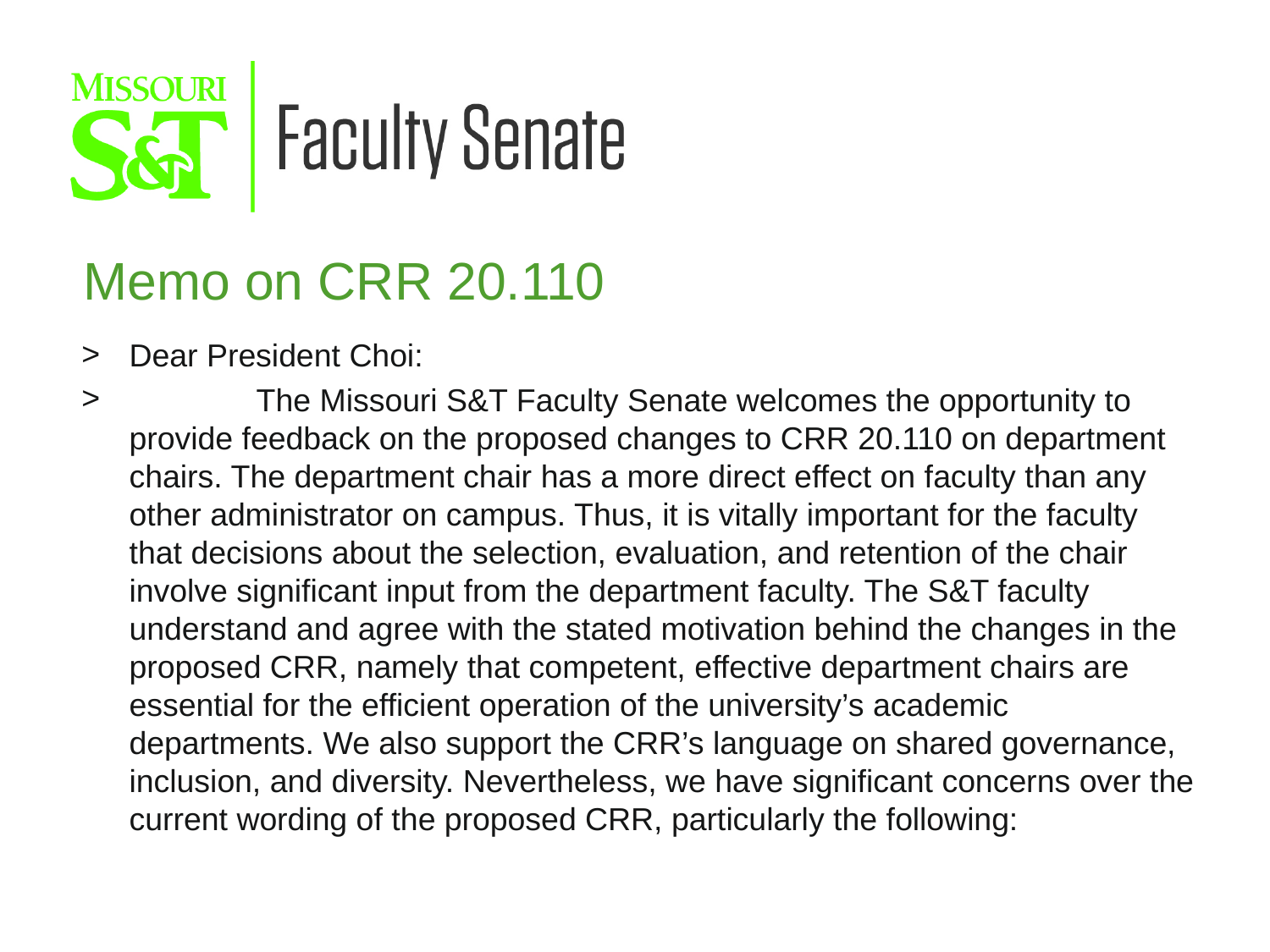

Memo on CRR 20.110
Dear President Choi:
 	The Missouri S&T Faculty Senate welcomes the opportunity to provide feedback on the proposed changes to CRR 20.110 on department chairs. The department chair has a more direct effect on faculty than any other administrator on campus. Thus, it is vitally important for the faculty that decisions about the selection, evaluation, and retention of the chair involve significant input from the department faculty. The S&T faculty understand and agree with the stated motivation behind the changes in the proposed CRR, namely that competent, effective department chairs are essential for the efficient operation of the university’s academic departments. We also support the CRR’s language on shared governance, inclusion, and diversity. Nevertheless, we have significant concerns over the current wording of the proposed CRR, particularly the following: